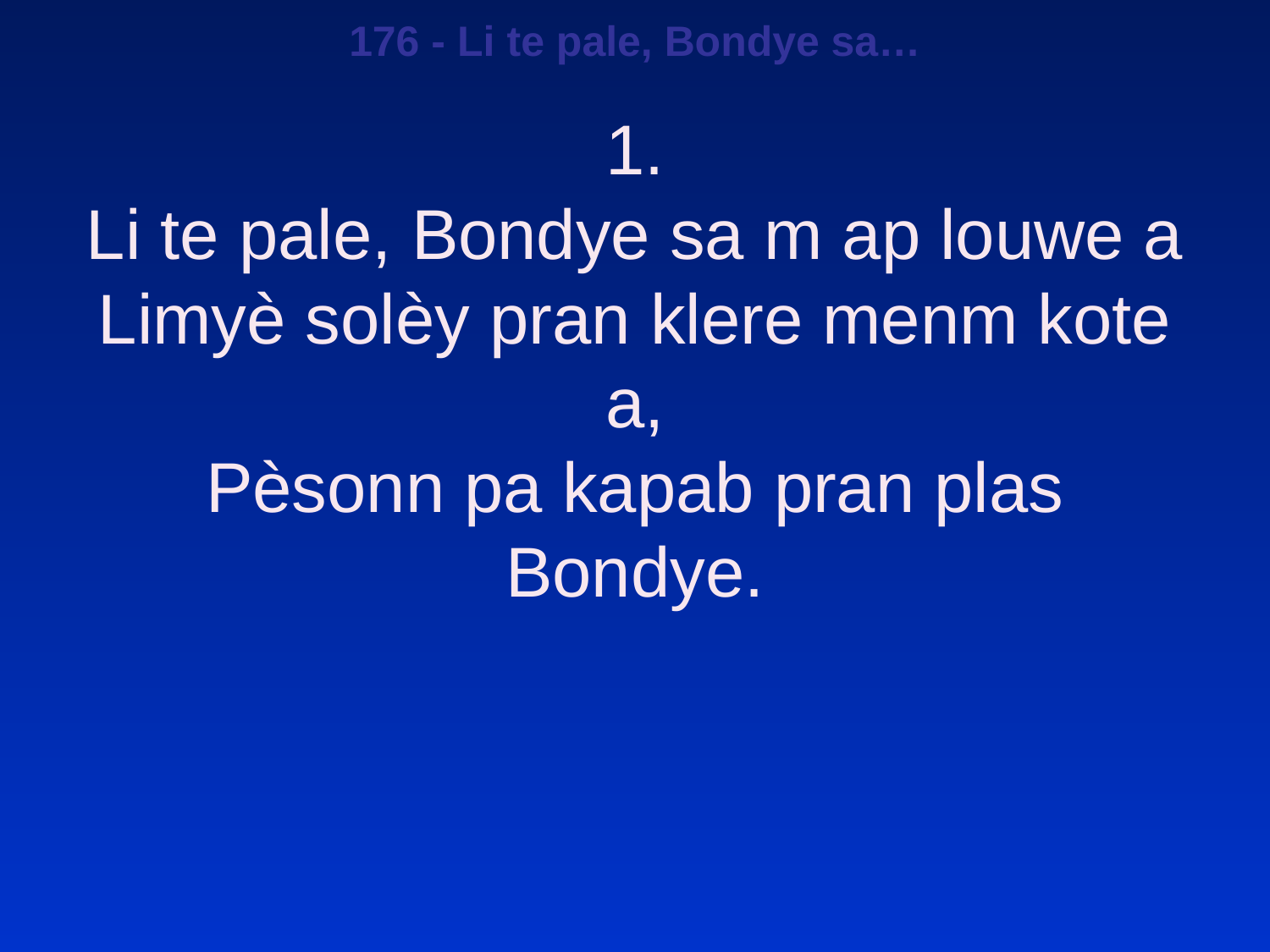

176 - Li te pale, Bondye sa…
1.
Li te pale, Bondye sa m ap louwe a
Limyè solèy pran klere menm kote a,
Pèsonn pa kapab pran plas Bondye.